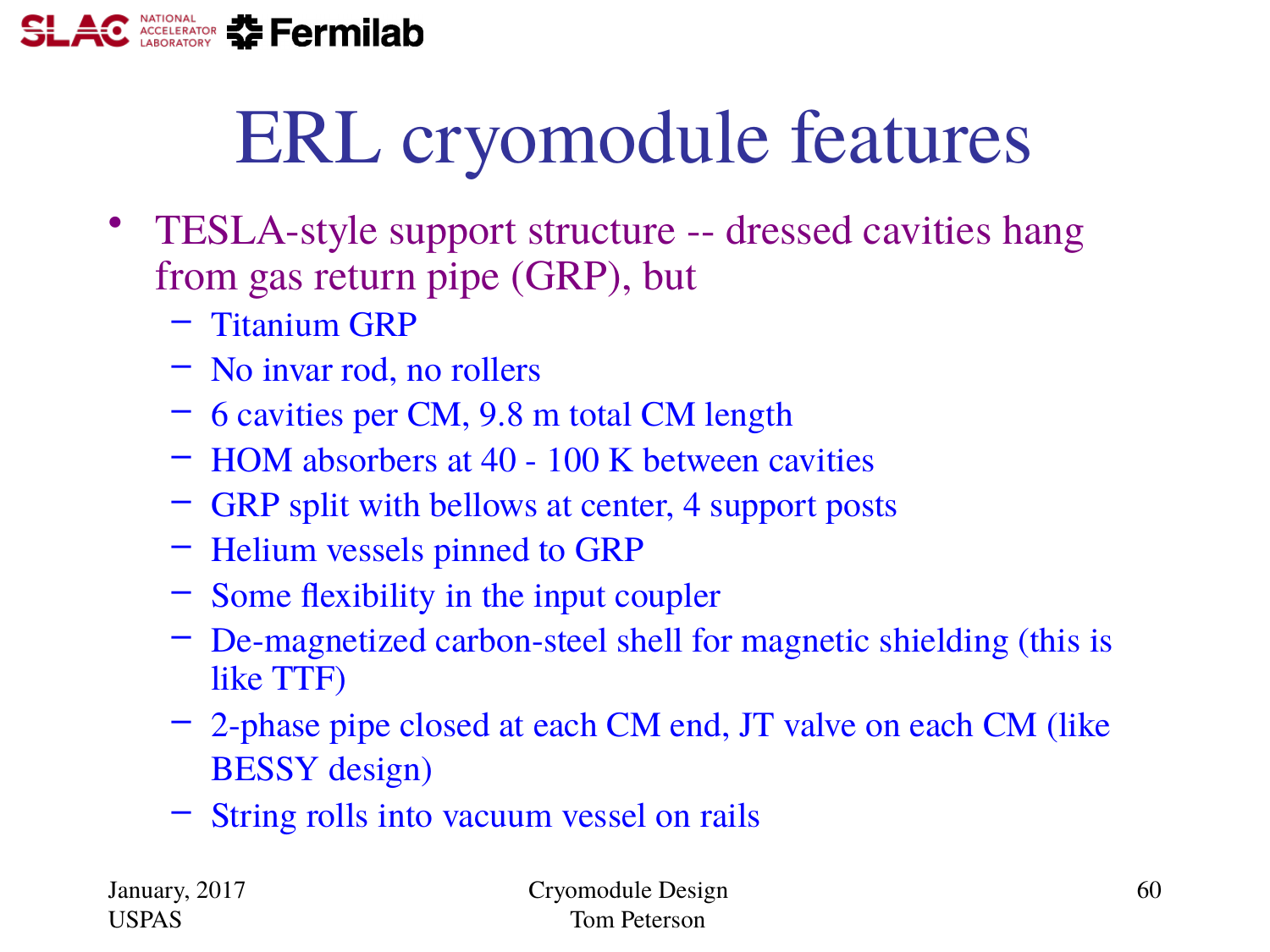

ERL cryomodule features
TESLA-style support structure -- dressed cavities hang from gas return pipe (GRP), but
Titanium GRP
No invar rod, no rollers
6 cavities per CM, 9.8 m total CM length
HOM absorbers at 40 - 100 K between cavities
GRP split with bellows at center, 4 support posts
Helium vessels pinned to GRP
Some flexibility in the input coupler
De-magnetized carbon-steel shell for magnetic shielding (this is like TTF)
2-phase pipe closed at each CM end, JT valve on each CM (like BESSY design)
String rolls into vacuum vessel on rails
January, 2017    USPAS
Cryomodule Design    Tom Peterson
60